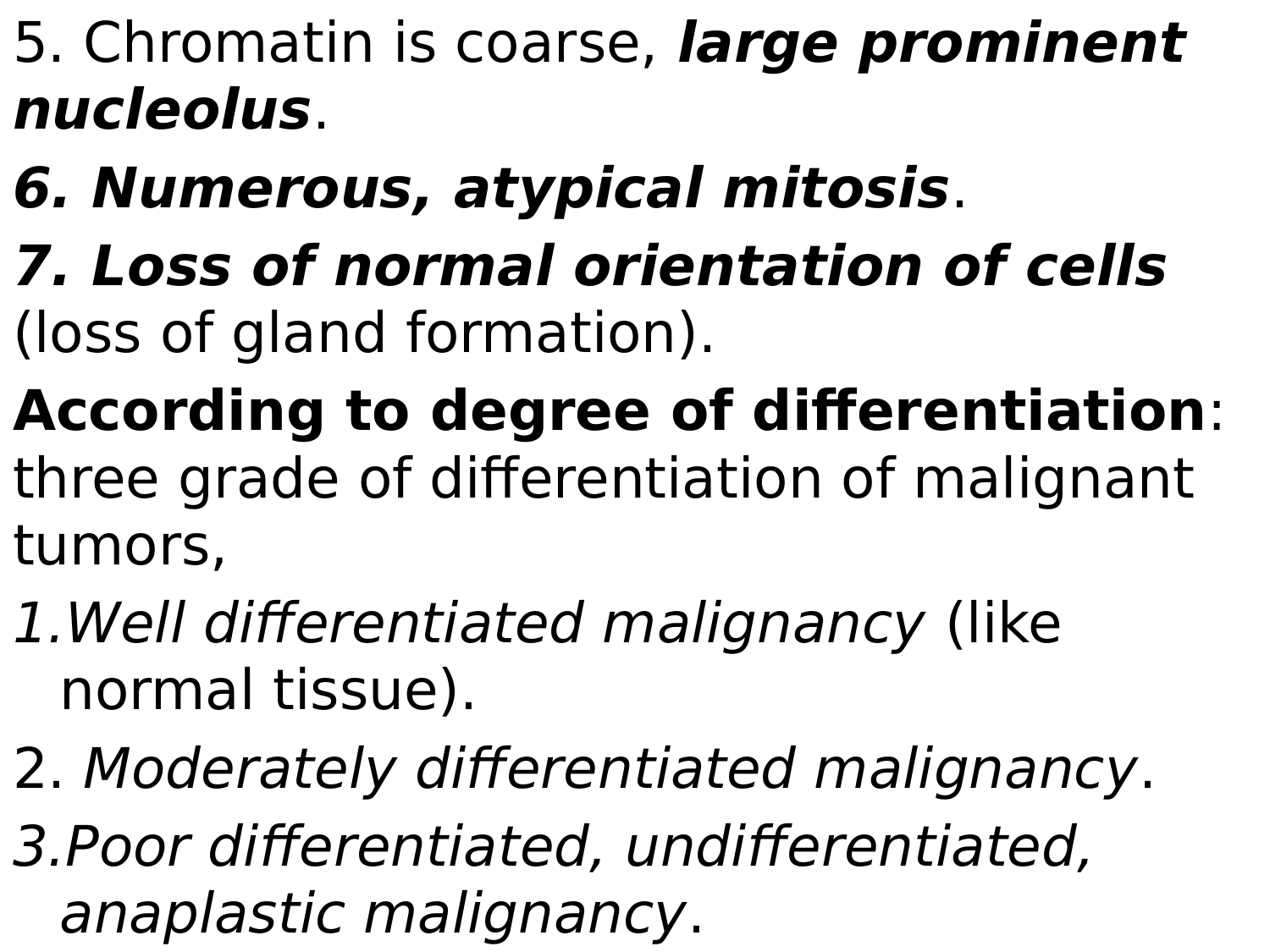

5. Chromatin is coarse, large prominent nucleolus.
6. Numerous, atypical mitosis.
7. Loss of normal orientation of cells (loss of gland formation).
According to degree of differentiation: three grade of differentiation of malignant tumors,
Well differentiated malignancy (like normal tissue).
 Moderately differentiated malignancy.
Poor differentiated, undifferentiated, anaplastic malignancy.